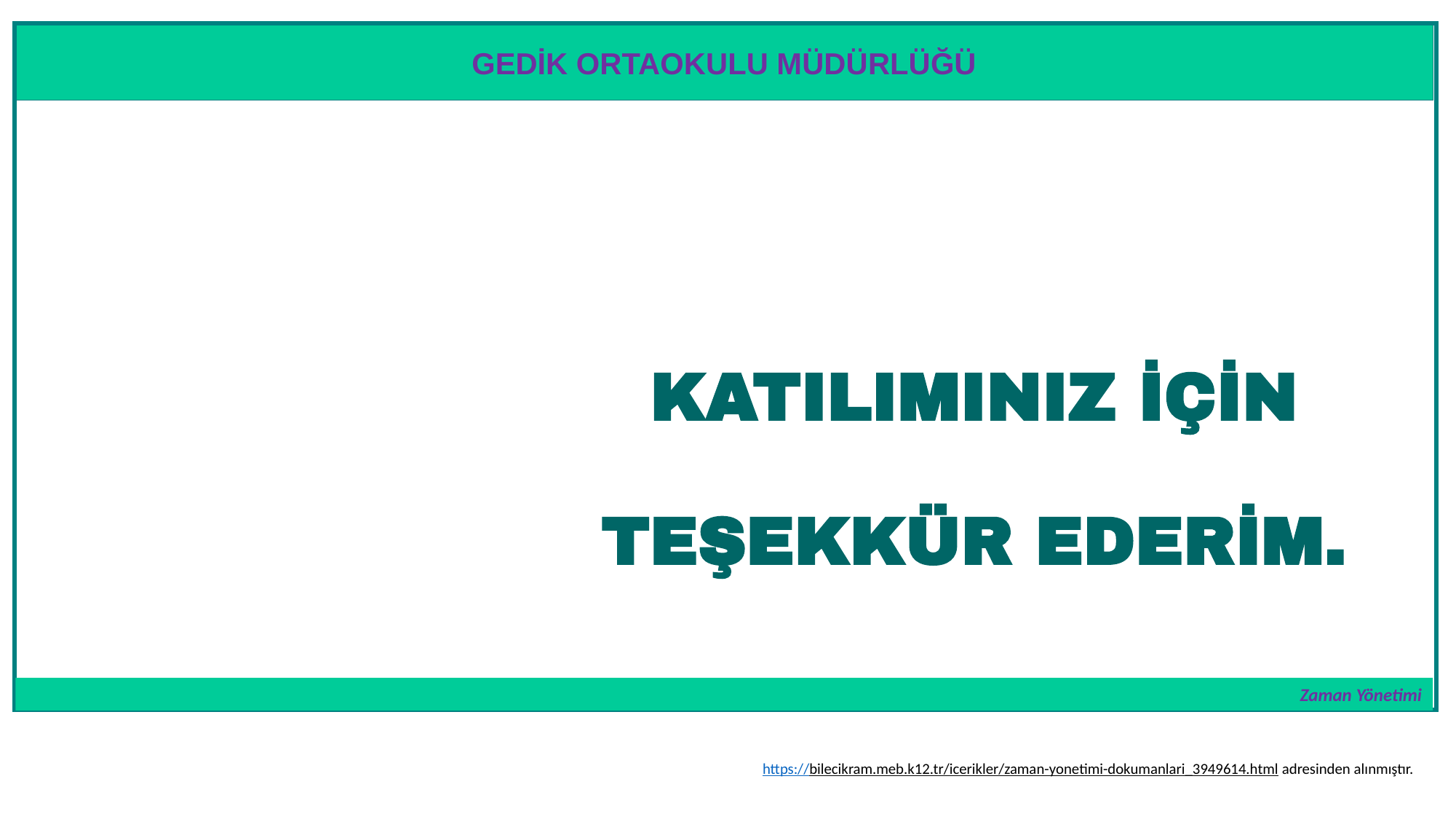

GEDİK ORTAOKULU MÜDÜRLÜĞÜ

Zaman Yönetimi
KATILIMINIZ İÇİN
TEŞEKKÜR EDERİM.
https://bilecikram.meb.k12.tr/icerikler/zaman-yonetimi-dokumanlari_3949614.html adresinden alınmıştır.